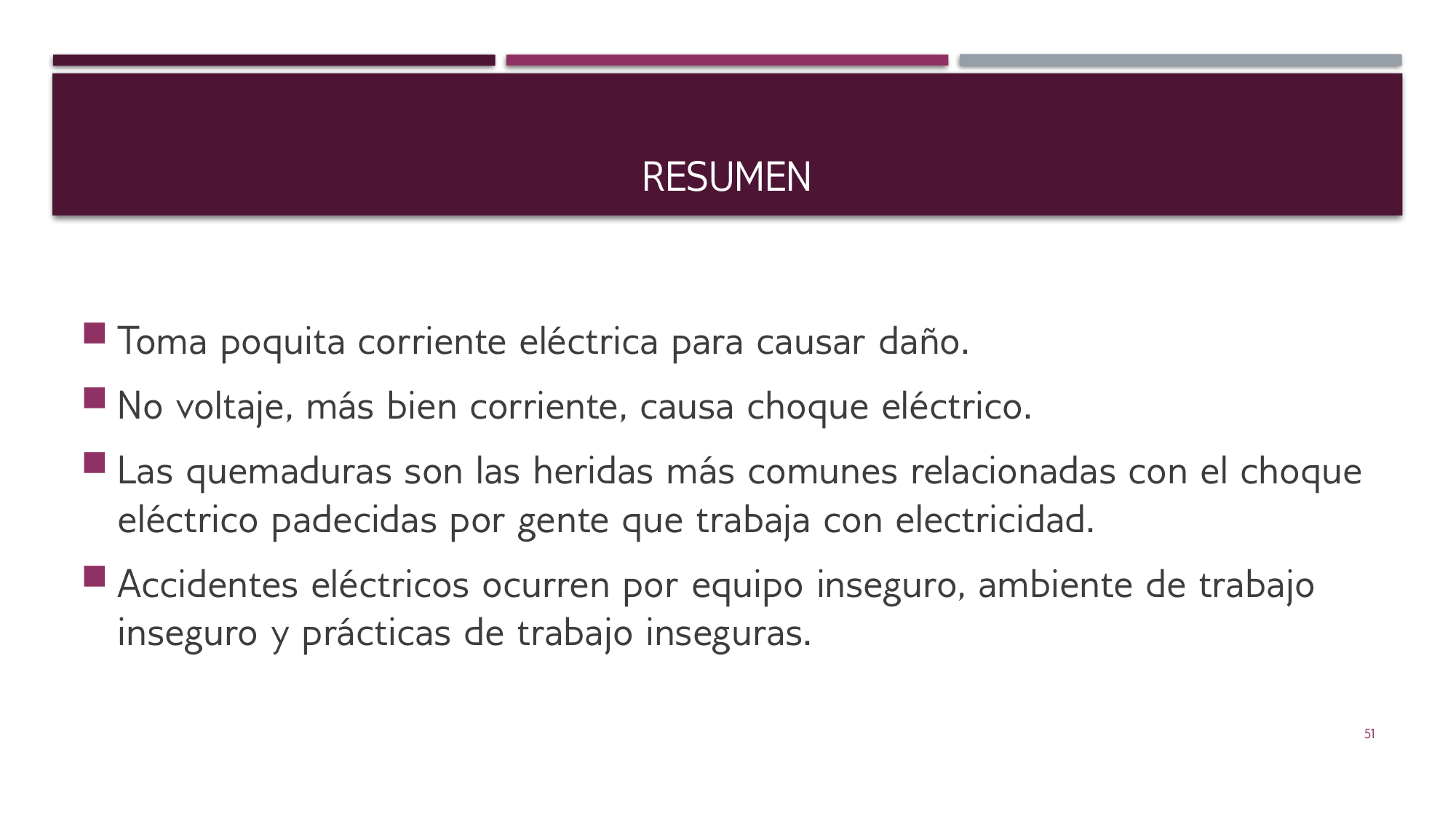

# Resumen

Toma poquita corriente eléctrica para causar daño.
No voltaje, más bien corriente, causa choque eléctrico.
Las quemaduras son las heridas más comunes relacionadas con el choque eléctrico padecidas por gente que trabaja con electricidad.
Accidentes eléctricos ocurren por equipo inseguro, ambiente de trabajo inseguro y prácticas de trabajo inseguras.

51